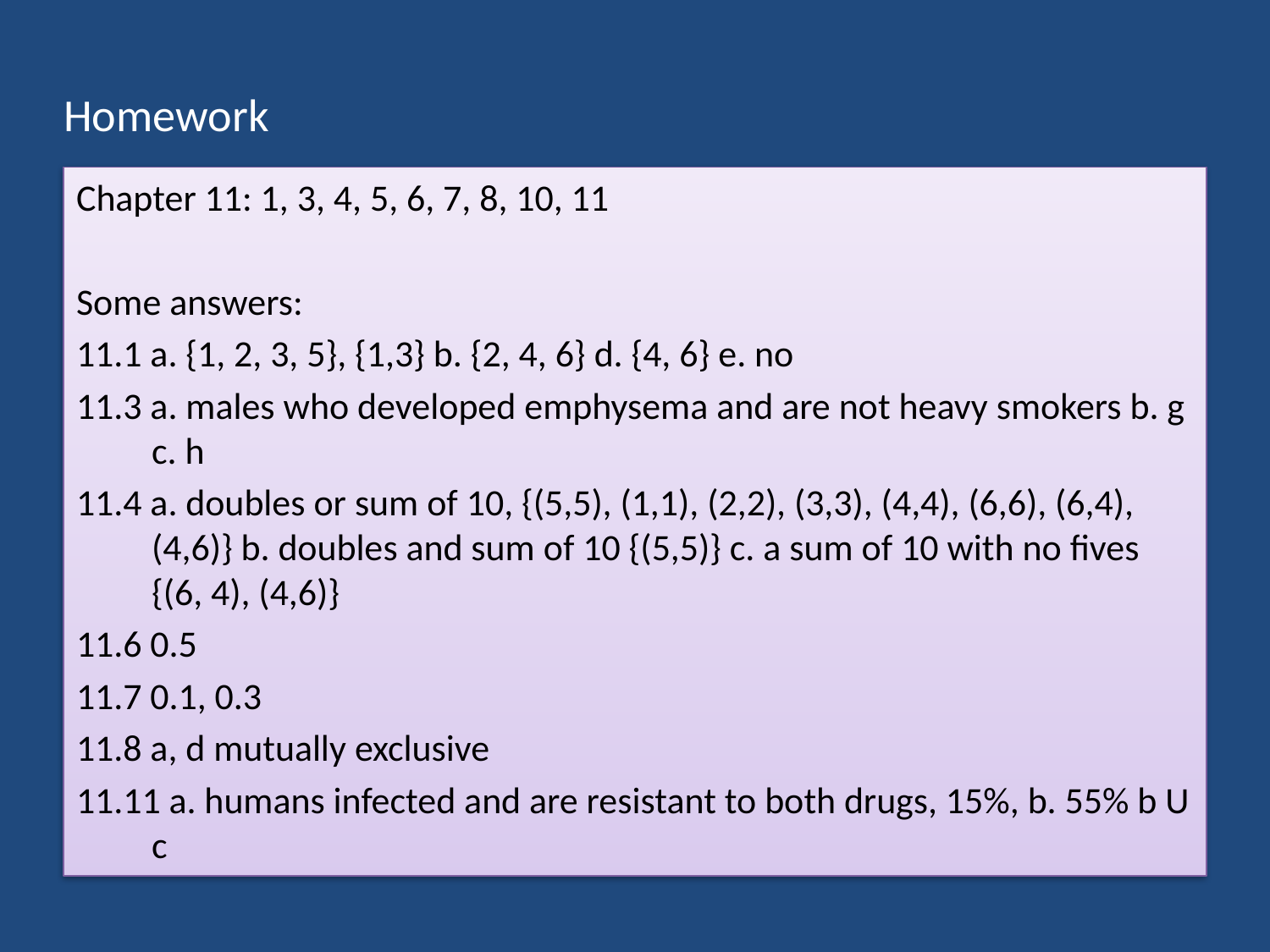

# Homework
Chapter 11: 1, 3, 4, 5, 6, 7, 8, 10, 11

Some answers:
11.1 a. {1, 2, 3, 5}, {1,3} b. {2, 4, 6} d. {4, 6} e. no
11.3 a. males who developed emphysema and are not heavy smokers b. g c. h
11.4 a. doubles or sum of 10, {(5,5), (1,1), (2,2), (3,3), (4,4), (6,6), (6,4), (4,6)} b. doubles and sum of 10 {(5,5)} c. a sum of 10 with no fives {(6, 4), (4,6)}
11.6 0.5
11.7 0.1, 0.3
11.8 a, d mutually exclusive
11.11 a. humans infected and are resistant to both drugs, 15%, b. 55% b U c